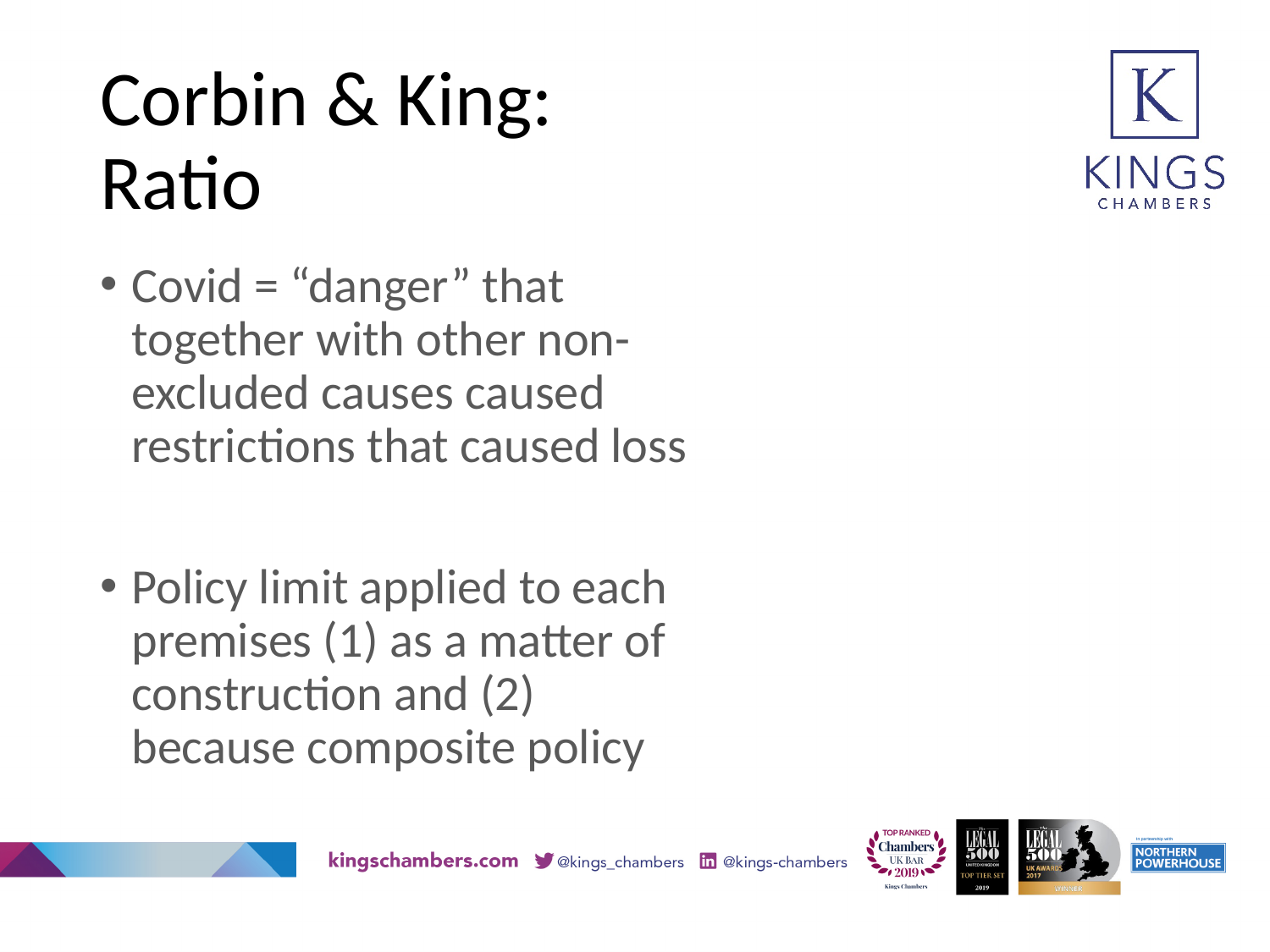

# Corbin & King: Ratio
Covid = “danger” that together with other non-excluded causes caused restrictions that caused loss

Policy limit applied to each premises (1) as a matter of construction and (2) because composite policy